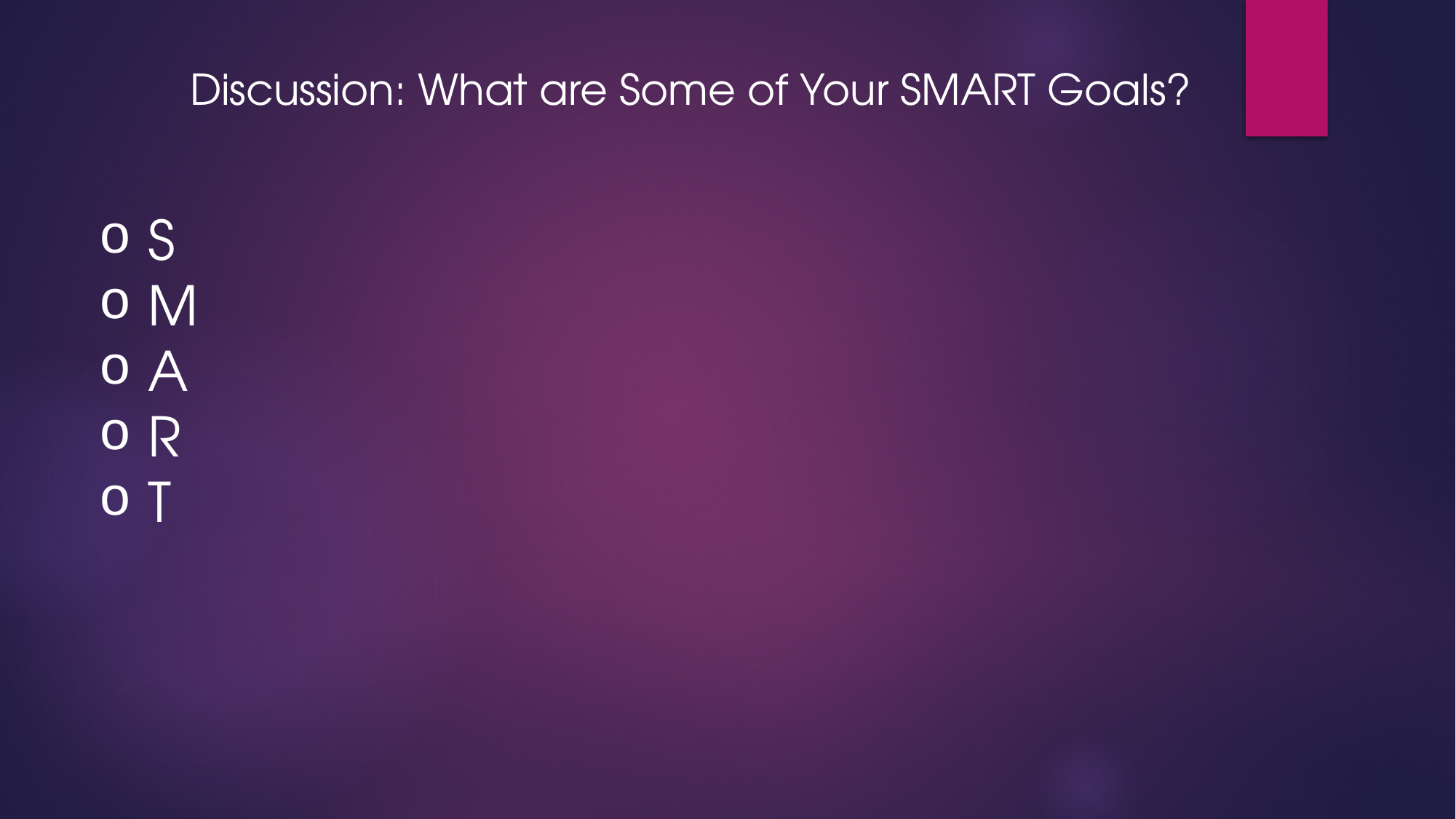

Discussion: What are Some of Your SMART Goals?
 S
 M
 A
 R
 T